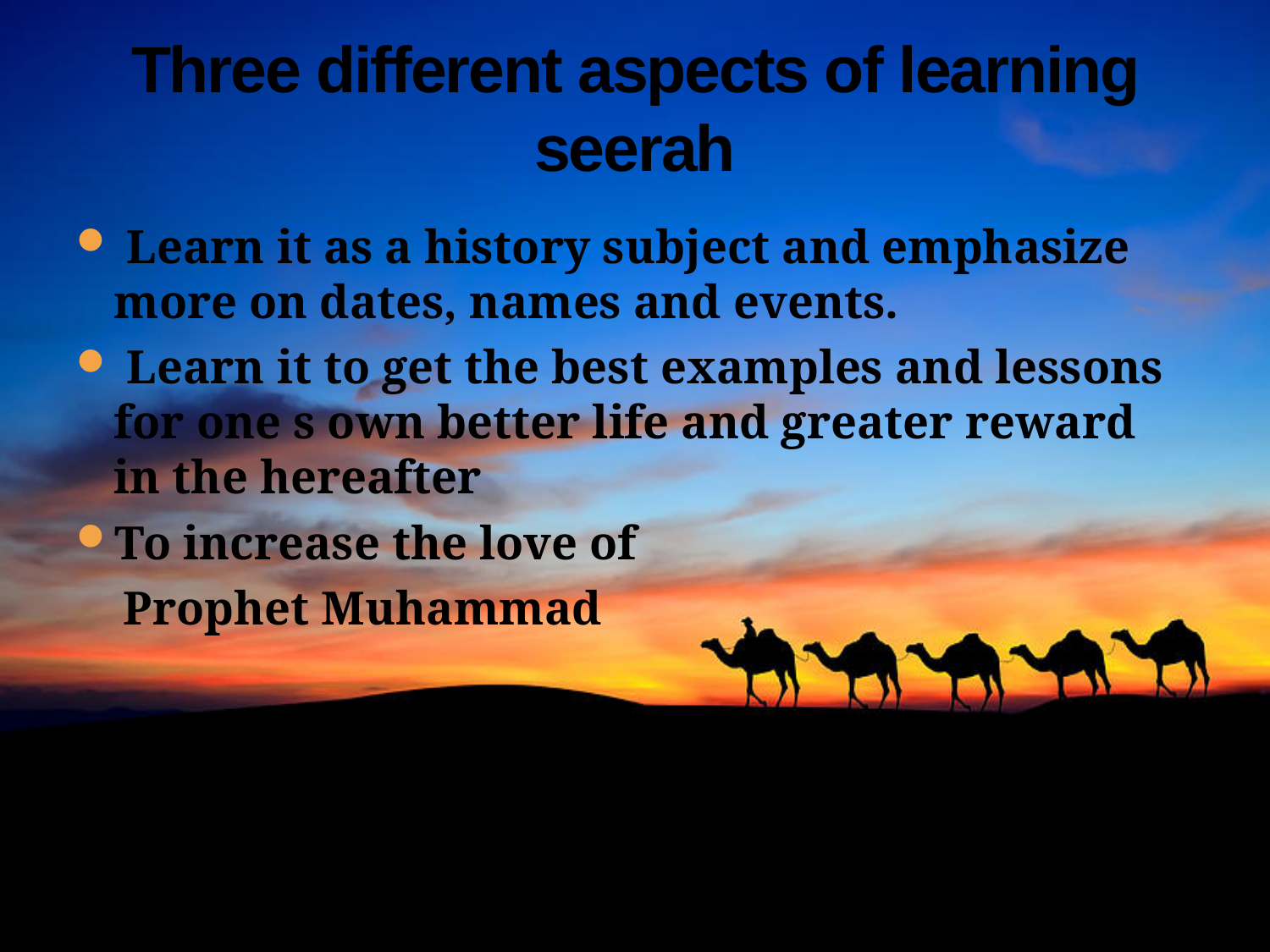

# Three different aspects of learning seerah
 Learn it as a history subject and emphasize more on dates, names and events.
 Learn it to get the best examples and lessons  for one s own better life and greater reward in the hereafter
To increase the love of
    Prophet Muhammad